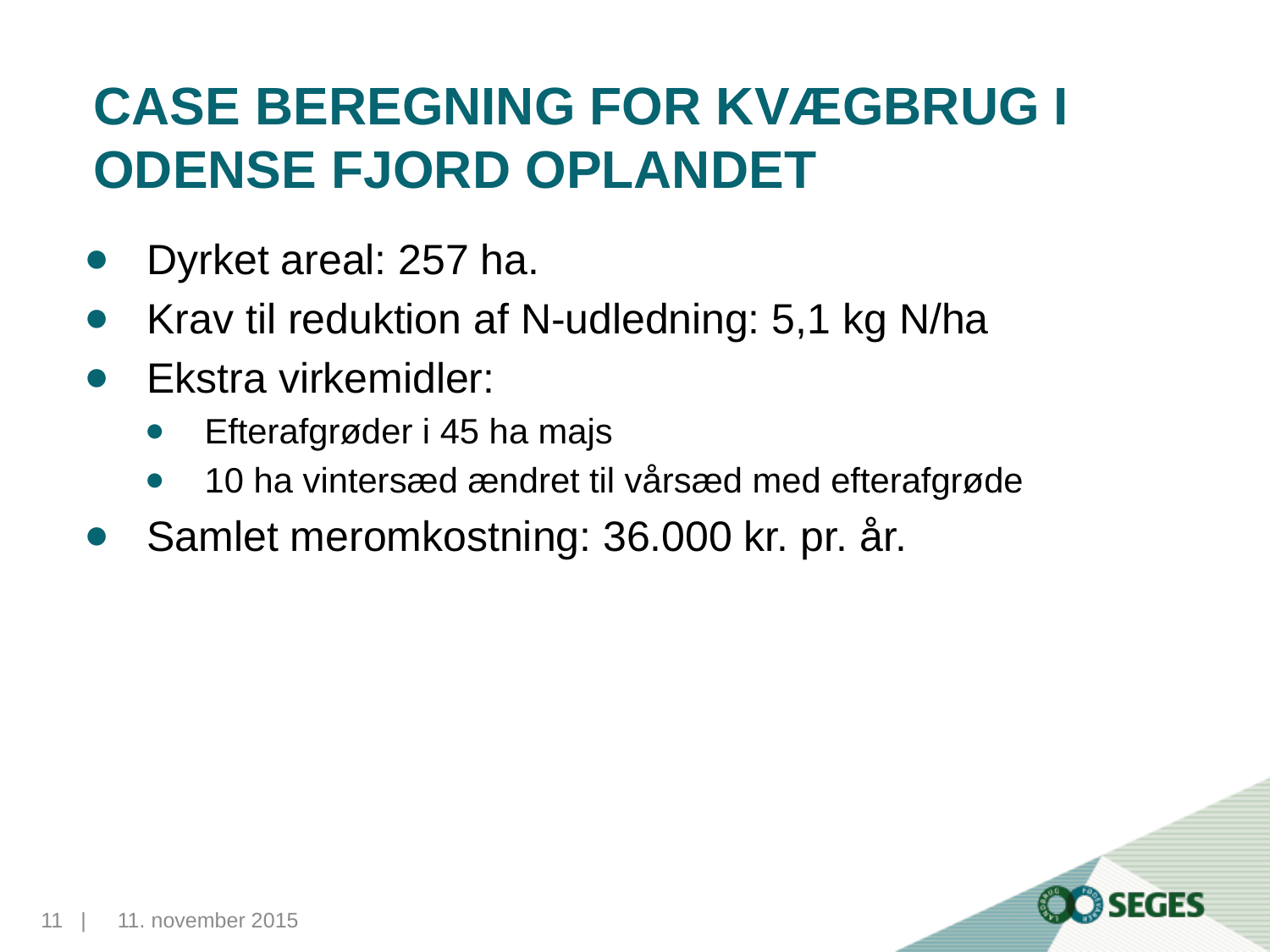

# Case beregning for kvægbrug i Odense Fjord oplandet
Dyrket areal: 257 ha.
Krav til reduktion af N-udledning: 5,1 kg N/ha
Ekstra virkemidler:
Efterafgrøder i 45 ha majs
10 ha vintersæd ændret til vårsæd med efterafgrøde
Samlet meromkostning: 36.000 kr. pr. år.
11...|
11. november 2015